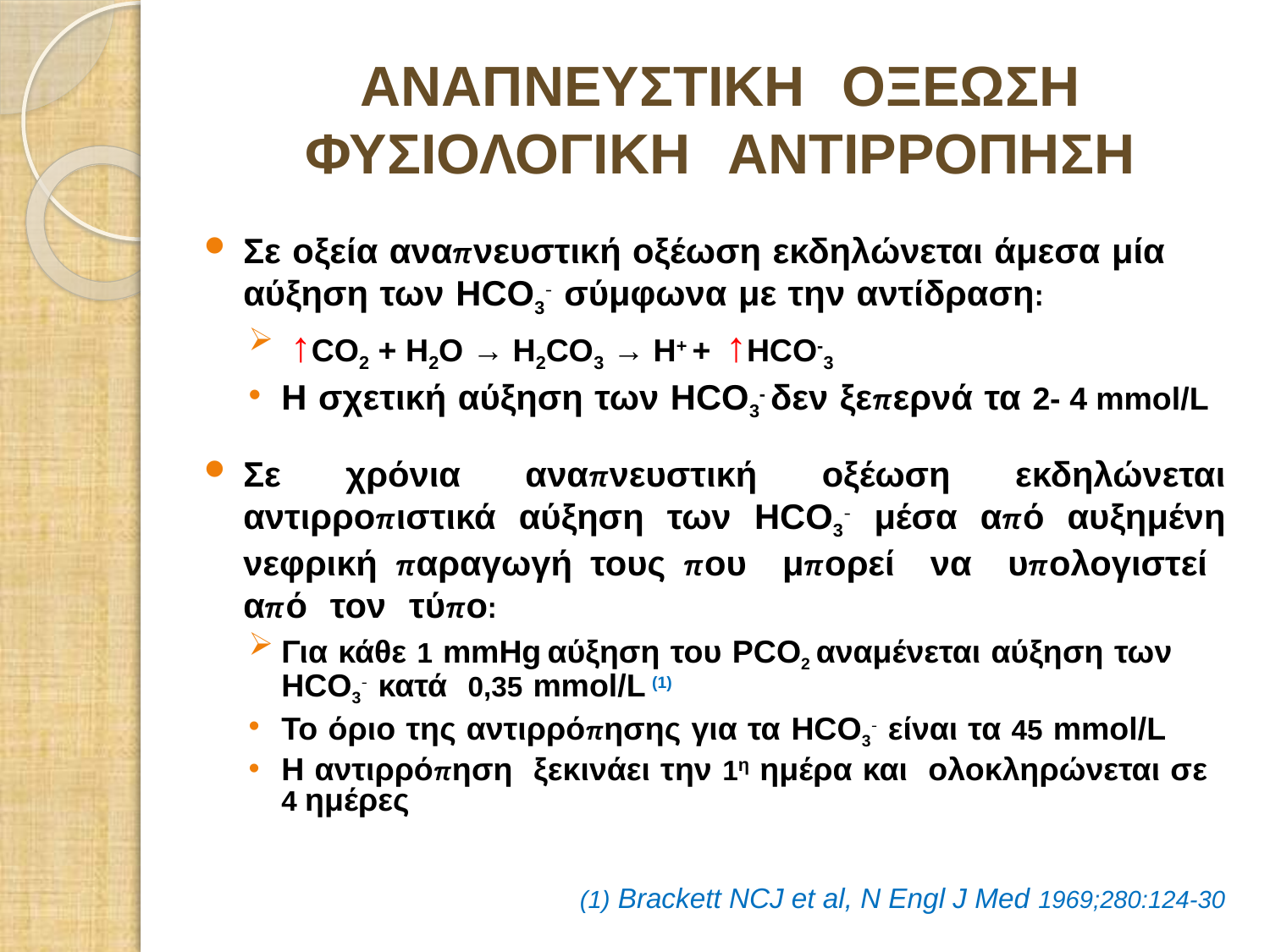

ΑΝΑΠΝΕΥΣΤΙΚΗ  ΟΞΕΩΣΗ
ΦΥΣΙΟΛΟΓΙΚΗ  ΑΝΤΙΡΡΟΠΗΣΗ
Σε οξεία αναπνευστική οξέωση εκδηλώνεται άμεσα μία αύξηση των HCO3- σύμφωνα με την αντίδραση:
 ↑CO2 + Η2Ο → Η2CO3 → Η+ +  ↑HCO-3
Η σχετική αύξηση των HCO3- δεν ξεπερνά τα 2- 4 mmol/L

Σε χρόνια αναπνευστική οξέωση εκδηλώνεται αντιρροπιστικά αύξηση των HCO3- μέσα από αυξημένη νεφρική παραγωγή τους που  μπορεί  να  υπολογιστεί  από  τον  τύπο:
Για κάθε 1 mmHg αύξηση του PCO2 αναμένεται αύξηση των HCO3- κατά  0,35 mmol/L (1)
Το όριο της αντιρρόπησης για τα HCO3- είναι τα 45 mmol/L
Η αντιρρόπηση  ξεκινάει την 1η ημέρα και  ολοκληρώνεται σε 4 ημέρες

 (1) Brackett NCJ et al, N Engl J Med 1969;280:124-30